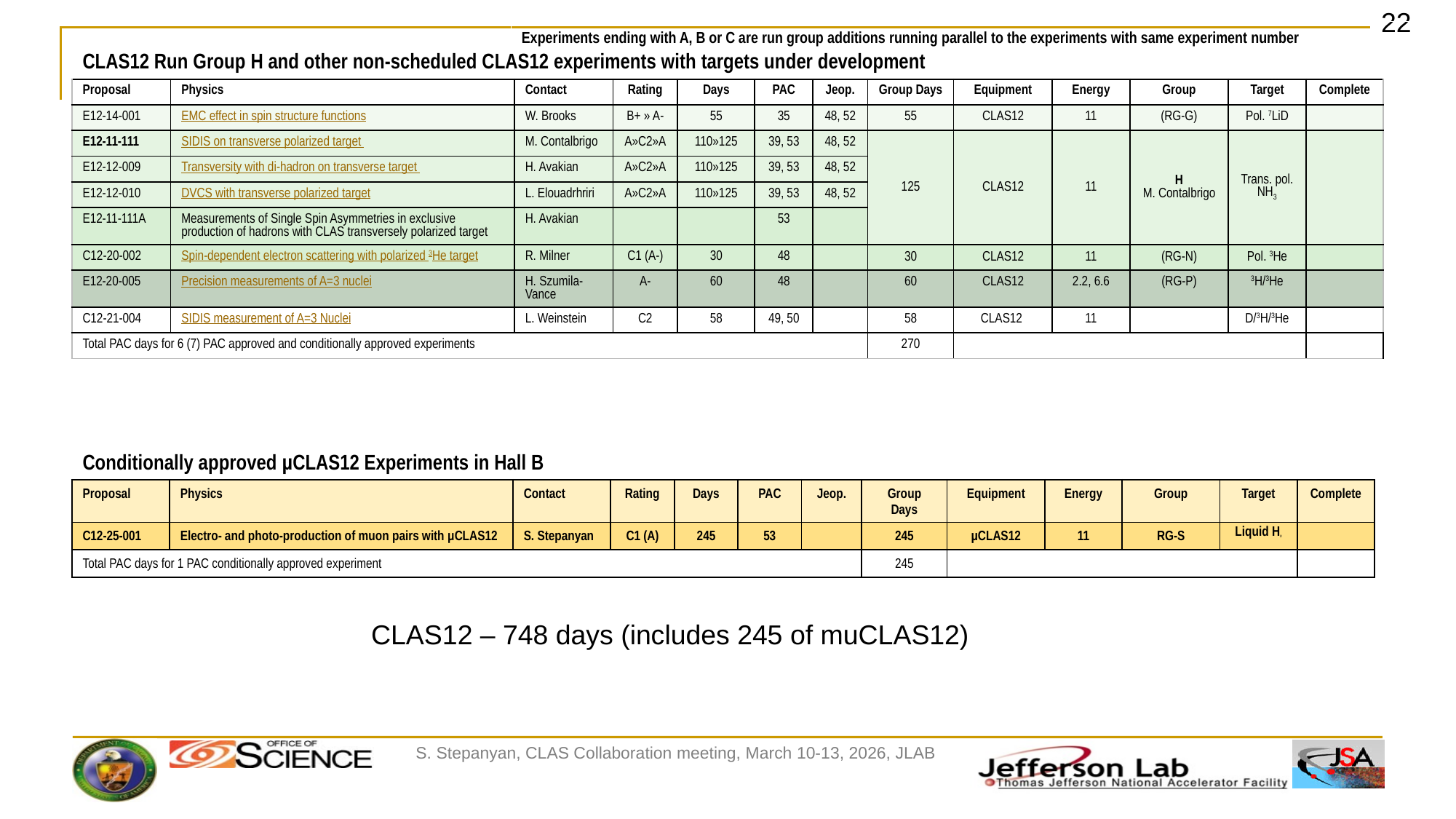

Experiments ending with A, B or C are run group additions running parallel to the experiments with same experiment number
| CLAS12 Run Group H and other non-scheduled CLAS12 experiments with targets under development |  |  |  |  |  |  |  |  |  |  |  |  |
| --- | --- | --- | --- | --- | --- | --- | --- | --- | --- | --- | --- | --- |
| Proposal | Physics | Contact | Rating | Days | PAC | Jeop. | Group Days | Equipment | Energy | Group | Target | Complete |
| E12-14-001 | EMC effect in spin structure functions | W. Brooks | B+ » A- | 55 | 35 | 48, 52 | 55 | CLAS12 | 11 | (RG-G) | Pol. 7LiD |  |
| E12-11-111 | SIDIS on transverse polarized target | M. Contalbrigo | A»C2»A | 110»125 | 39, 53 | 48, 52 | 125 | CLAS12 | 11 | H M. Contalbrigo | Trans. pol. NH3 |  |
| E12-12-009 | Transversity with di-hadron on transverse target | H. Avakian | A»C2»A | 110»125 | 39, 53 | 48, 52 |  |  |  |  |  |  |
| E12-12-010 | DVCS with transverse polarized target | L. Elouadrhriri | A»C2»A | 110»125 | 39, 53 | 48, 52 |  |  |  |  |  |  |
| E12-11-111A | Measurements of Single Spin Asymmetries in exclusive production of hadrons with CLAS transversely polarized target | H. Avakian |  |  | 53 |  |  |  |  |  |  |  |
| C12-20-002 | Spin-dependent electron scattering with polarized 3He target | R. Milner | C1 (A-) | 30 | 48 |  | 30 | CLAS12 | 11 | (RG-N) | Pol. 3He |  |
| E12-20-005 | Precision measurements of A=3 nuclei | H. Szumila-Vance | A- | 60 | 48 |  | 60 | CLAS12 | 2.2, 6.6 | (RG-P) | 3H/3He |  |
| C12-21-004 | SIDIS measurement of A=3 Nuclei | L. Weinstein | C2 | 58 | 49, 50 |  | 58 | CLAS12 | 11 |  | D/3H/3He |  |
| Total PAC days for 6 (7) PAC approved and conditionally approved experiments |  |  |  |  |  |  | 270 |  |  |  |  |  |
| Conditionally approved µCLAS12 Experiments in Hall B |  |  |  |  |  |  |  |  |  |  |  |  |
| --- | --- | --- | --- | --- | --- | --- | --- | --- | --- | --- | --- | --- |
| Proposal | Physics | Contact | Rating | Days | PAC | Jeop. | Group Days | Equipment | Energy | Group | Target | Complete |
| C12-25-001 | Electro- and photo-production of muon pairs with μCLAS12 | S. Stepanyan | C1 (A) | 245 | 53 |  | 245 | µCLAS12 | 11 | RG-S | Liquid H2 |  |
| Total PAC days for 1 PAC conditionally approved experiment |  |  |  |  |  |  | 245 |  |  |  |  |  |
CLAS12 – 748 days (includes 245 of muCLAS12)
S. Stepanyan, CLAS Collaboration meeting, March 10-13, 2026, JLAB